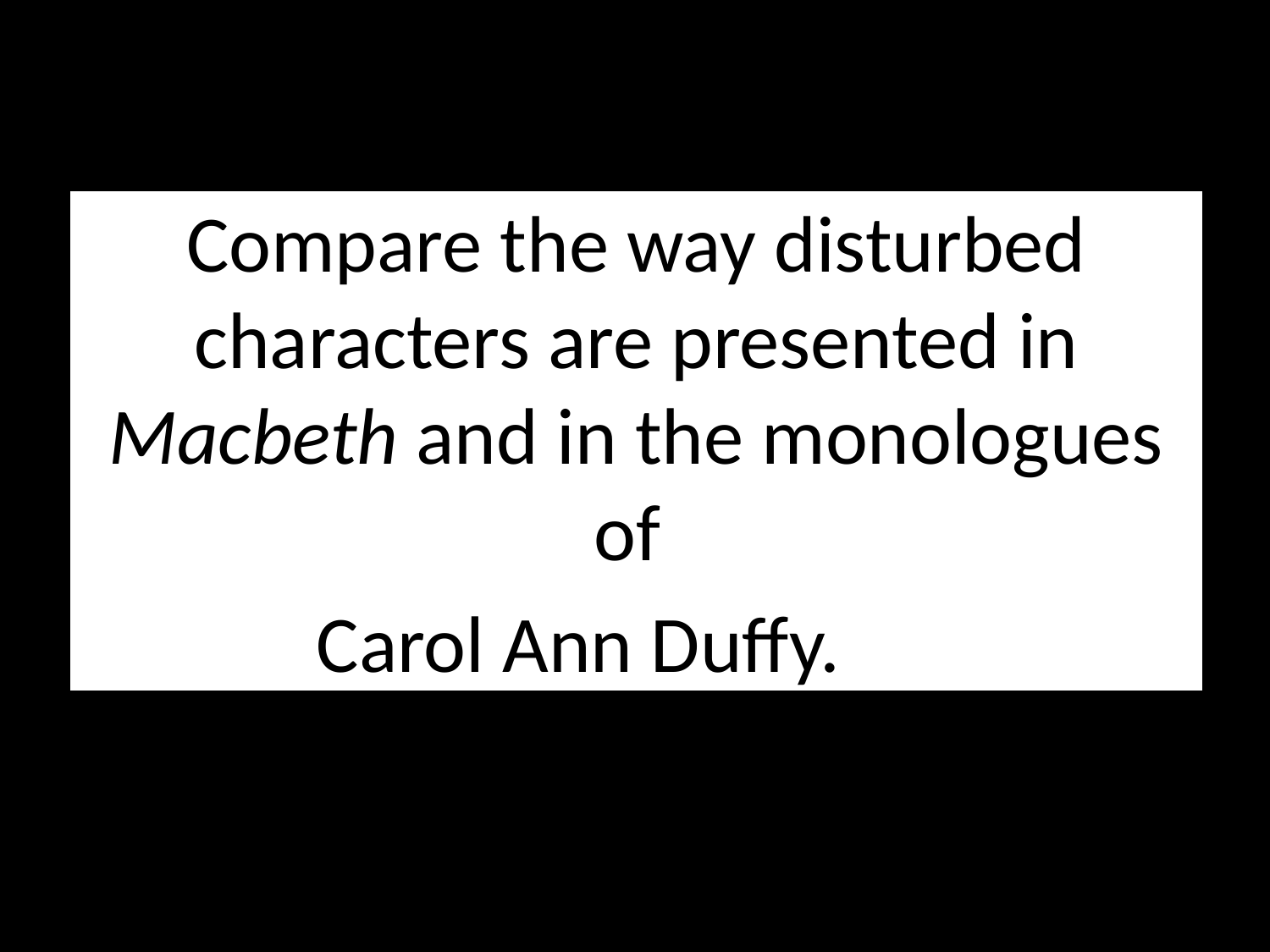

Compare the way disturbed characters are presented in Macbeth and in the monologues of
Carol Ann Duffy.